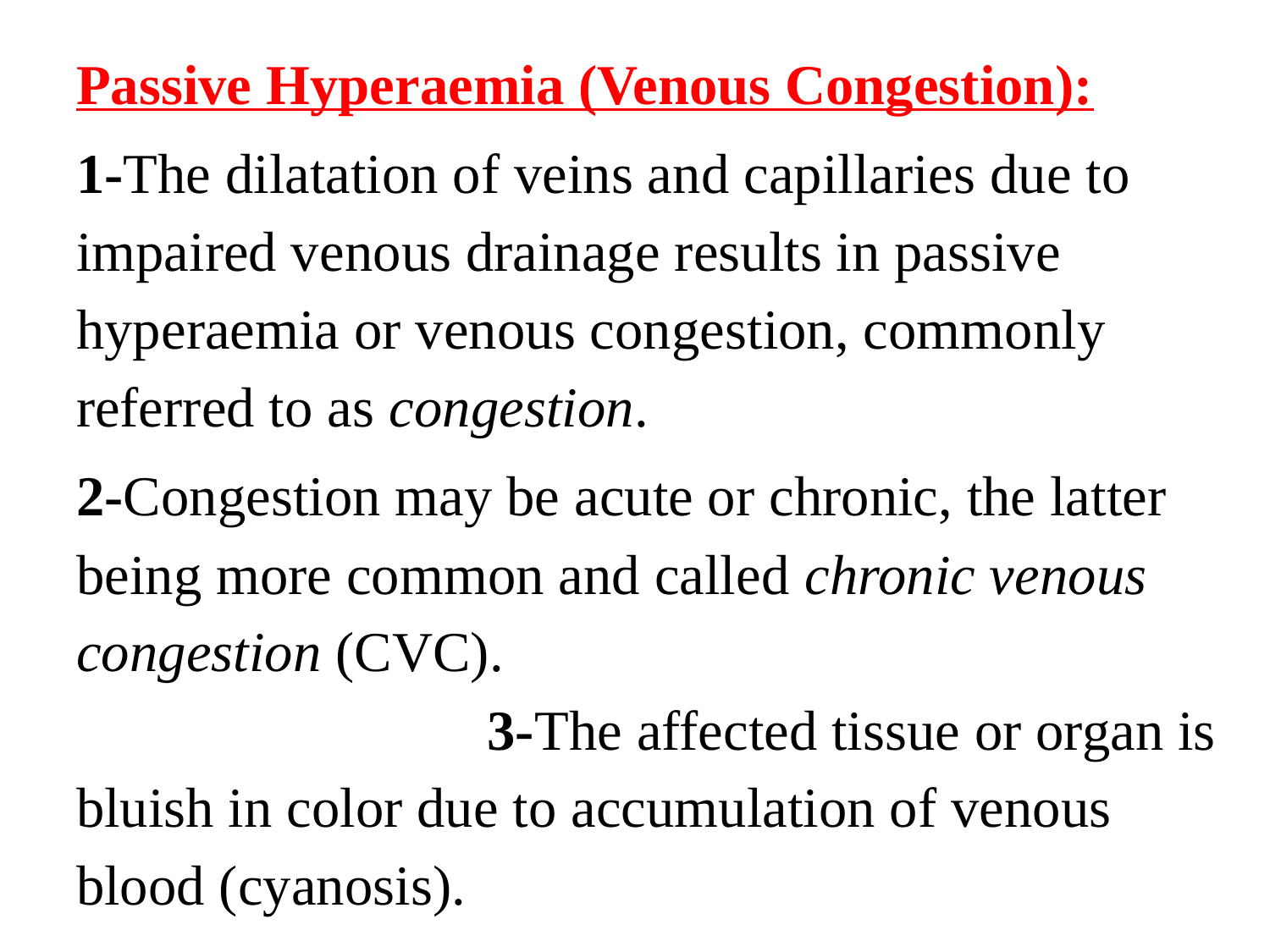

Passive Hyperaemia (Venous Congestion):
1-The dilatation of veins and capillaries due to impaired venous drainage results in passive hyperaemia or venous congestion, commonly referred to as congestion.
2-Congestion may be acute or chronic, the latter being more common and called chronic venous congestion (CVC).                                                                                3-The affected tissue or organ is bluish in color due to accumulation of venous blood (cyanosis).